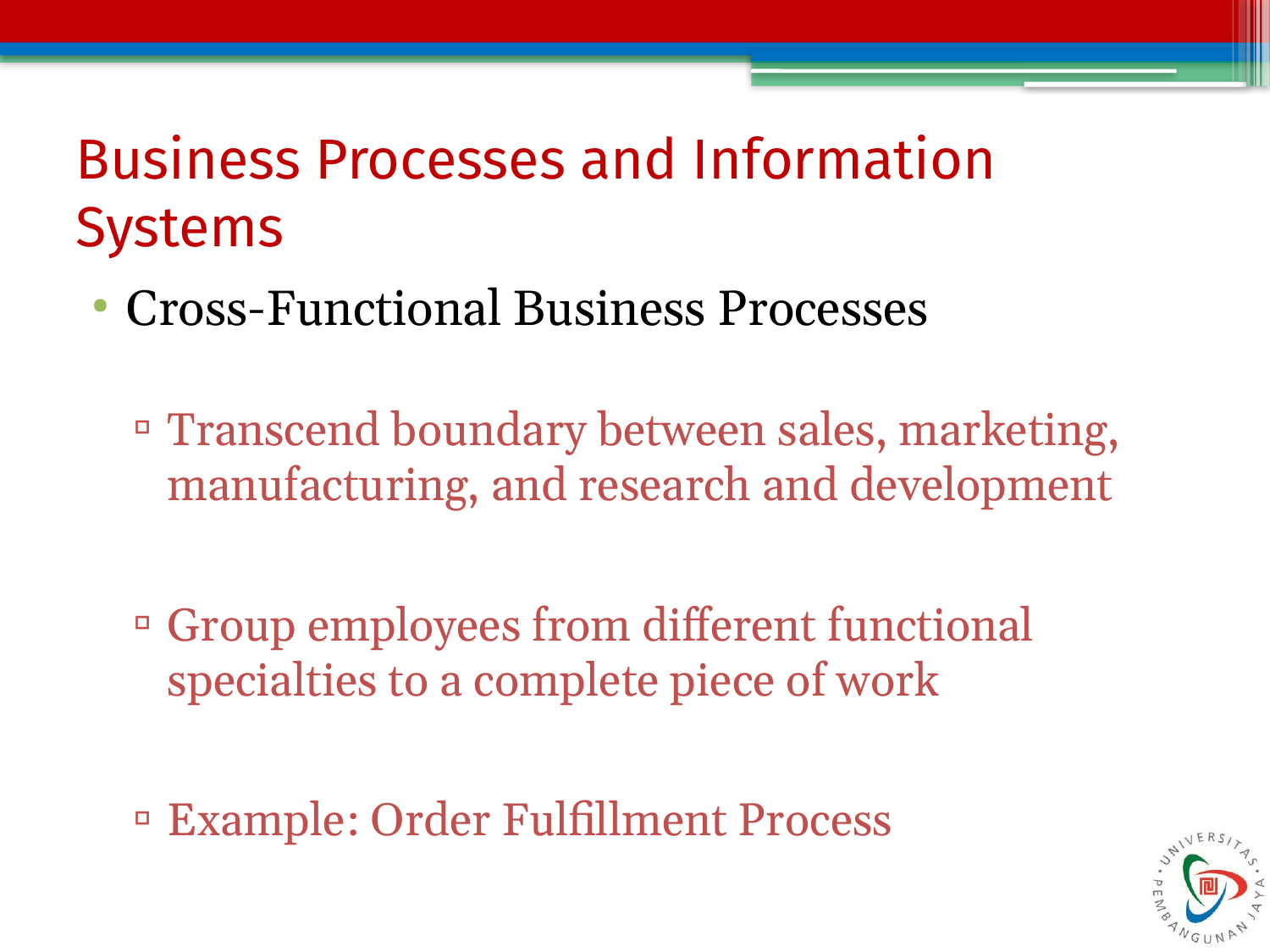

# Business Processes and Information Systems
Cross-Functional Business Processes
Transcend boundary between sales, marketing, manufacturing, and research and development

Group employees from different functional specialties to a complete piece of work

Example: Order Fulfillment Process